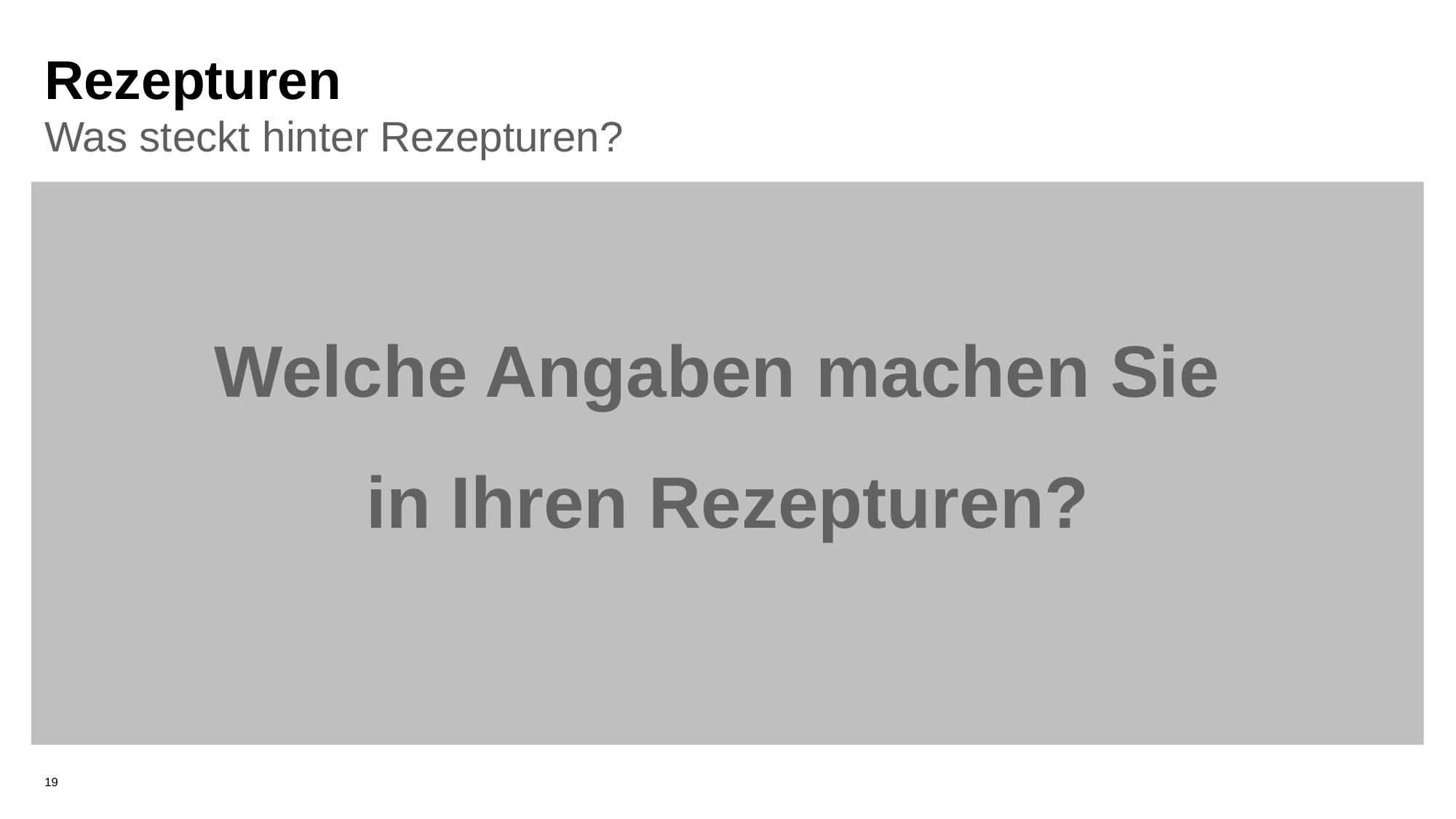

# Rezepturen
Was steckt hinter Rezepturen?
Welche Angaben machen Sie
in Ihren Rezepturen?